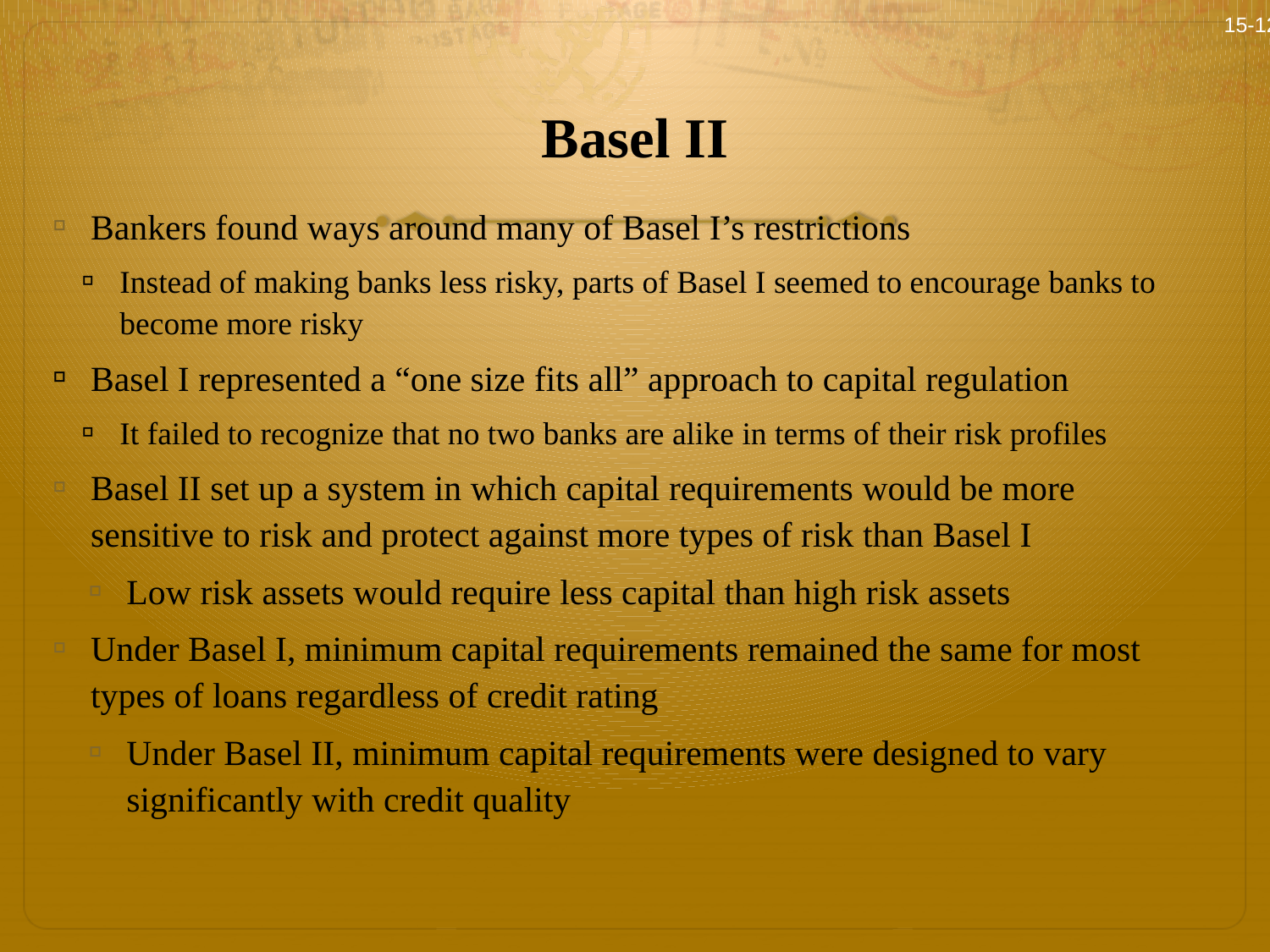

15-12
# Basel II
Bankers found ways around many of Basel I’s restrictions
Instead of making banks less risky, parts of Basel I seemed to encourage banks to become more risky
Basel I represented a “one size fits all” approach to capital regulation
It failed to recognize that no two banks are alike in terms of their risk profiles
Basel II set up a system in which capital requirements would be more sensitive to risk and protect against more types of risk than Basel I
Low risk assets would require less capital than high risk assets
Under Basel I, minimum capital requirements remained the same for most types of loans regardless of credit rating
Under Basel II, minimum capital requirements were designed to vary significantly with credit quality